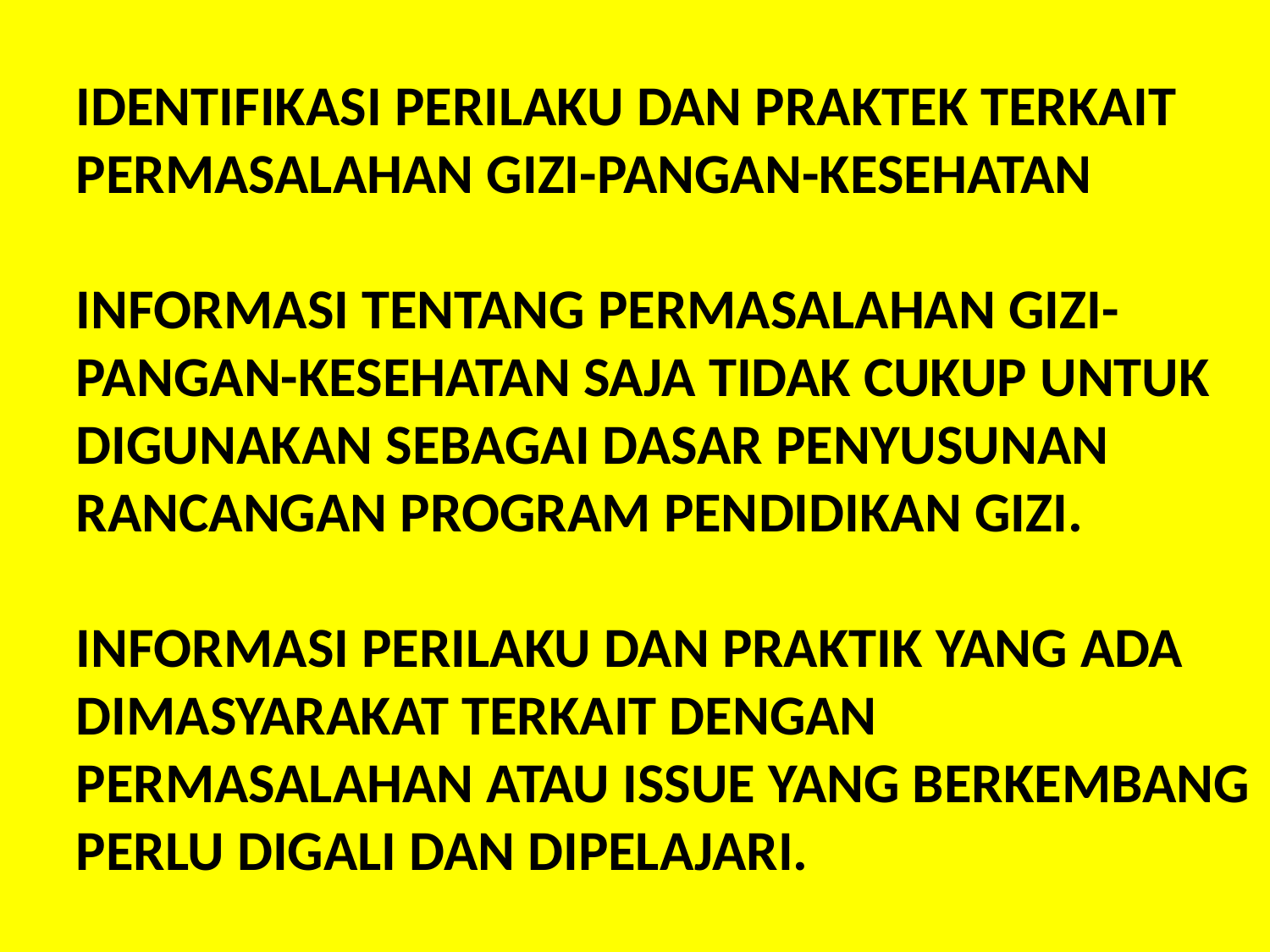

IDENTIFIKASI PERILAKU DAN PRAKTEK TERKAIT PERMASALAHAN GIZI-PANGAN-KESEHATAN

INFORMASI TENTANG PERMASALAHAN GIZI-PANGAN-KESEHATAN SAJA TIDAK CUKUP UNTUK DIGUNAKAN SEBAGAI DASAR PENYUSUNAN RANCANGAN PROGRAM PENDIDIKAN GIZI.

INFORMASI PERILAKU DAN PRAKTIK YANG ADA DIMASYARAKAT TERKAIT DENGAN PERMASALAHAN ATAU ISSUE YANG BERKEMBANG PERLU DIGALI DAN DIPELAJARI.